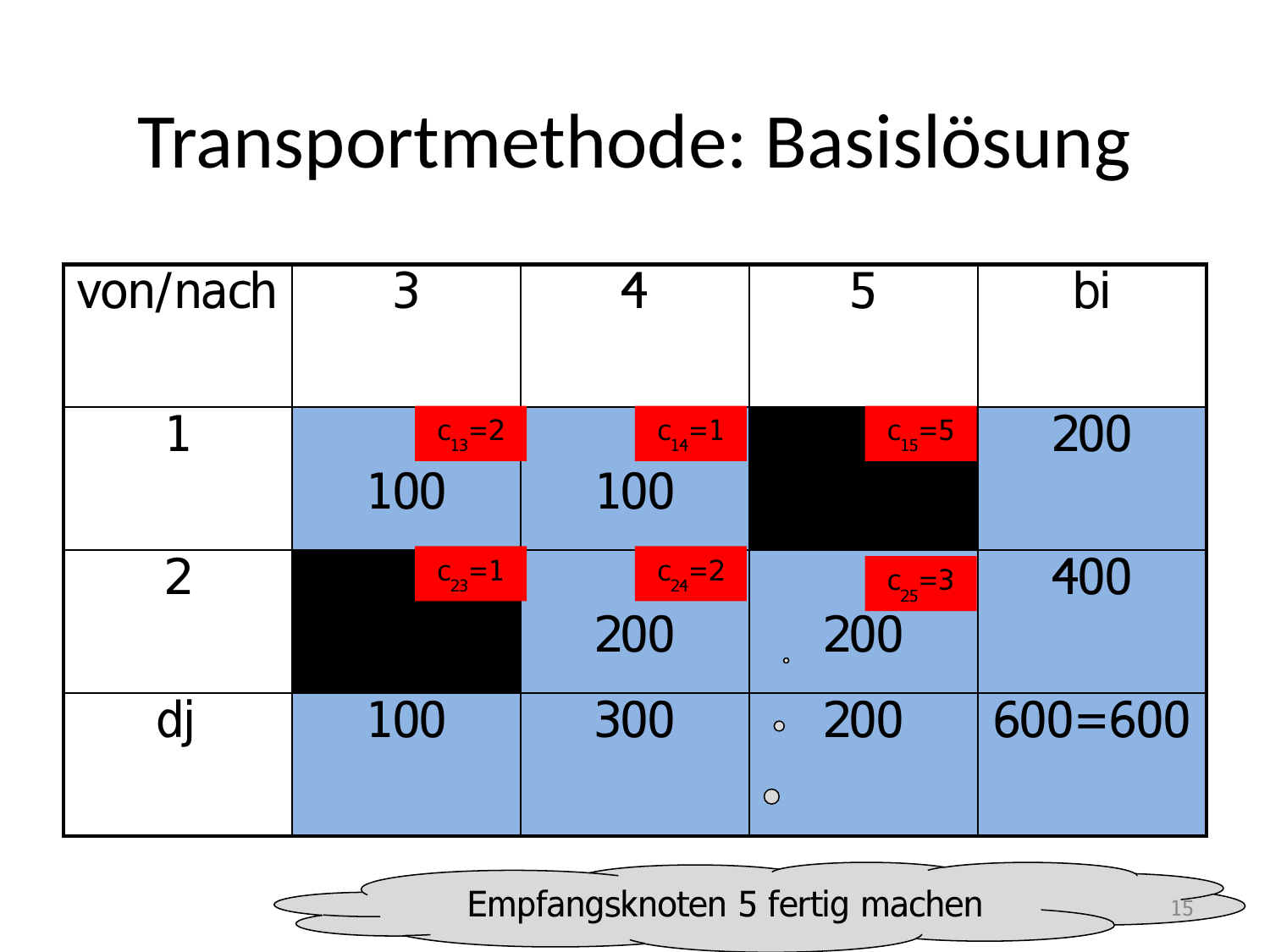

# Transportmethode: Basislösung
| von/nach | 3 | 4 | 5 | bi |
| --- | --- | --- | --- | --- |
| 1 | 100 | 100 |  | 200 |
| 2 |  | 200 | 200 | 400 |
| dj | 100 | 300 | 200 | 600=600 |
c13=2
c14=1
c15=5
c23=1
c24=2
c25=3
Empfangsknoten 5 fertig machen
15